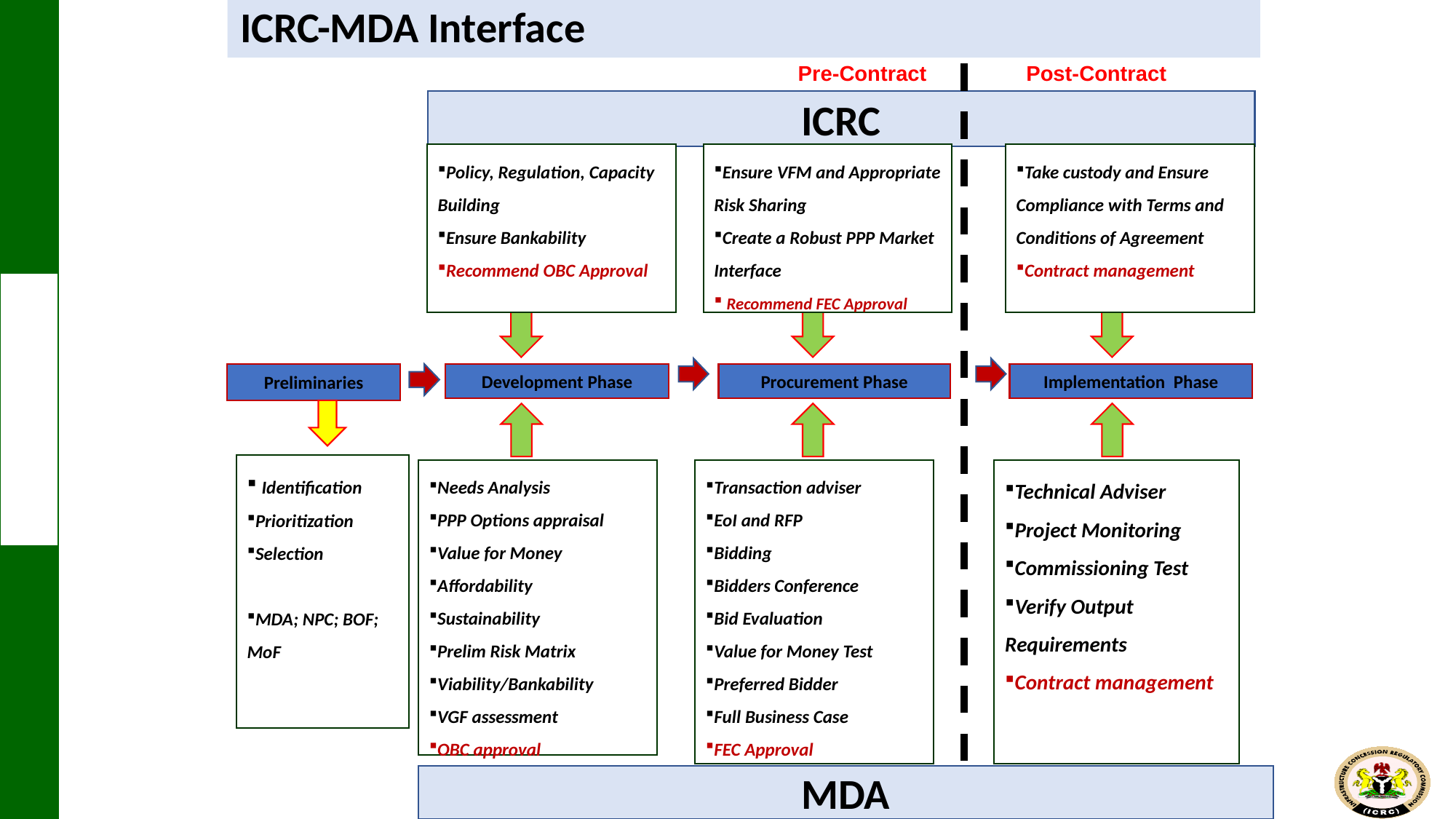

ICRC-MDA Interface
 Pre-Contract
 Post-Contract
ICRC
Policy, Regulation, Capacity Building
Ensure Bankability
Recommend OBC Approval

Ensure VFM and Appropriate Risk Sharing
Create a Robust PPP Market Interface
 Recommend FEC Approval

Take custody and Ensure Compliance with Terms and Conditions of Agreement
Contract management

Development Phase
Procurement Phase
Implementation  Phase

Needs Analysis
PPP Options appraisal
Value for Money
Affordability
Sustainability
Prelim Risk Matrix
Viability/Bankability
VGF assessment
OBC approval

Transaction adviser
EoI and RFP
Bidding
Bidders Conference
Bid Evaluation
Value for Money Test
Preferred Bidder
Full Business Case
FEC Approval

Technical Adviser
Project Monitoring
Commissioning Test
Verify Output Requirements
Contract management

MDA
Preliminaries

 Identification
Prioritization
Selection

MDA; NPC; BOF; MoF
10